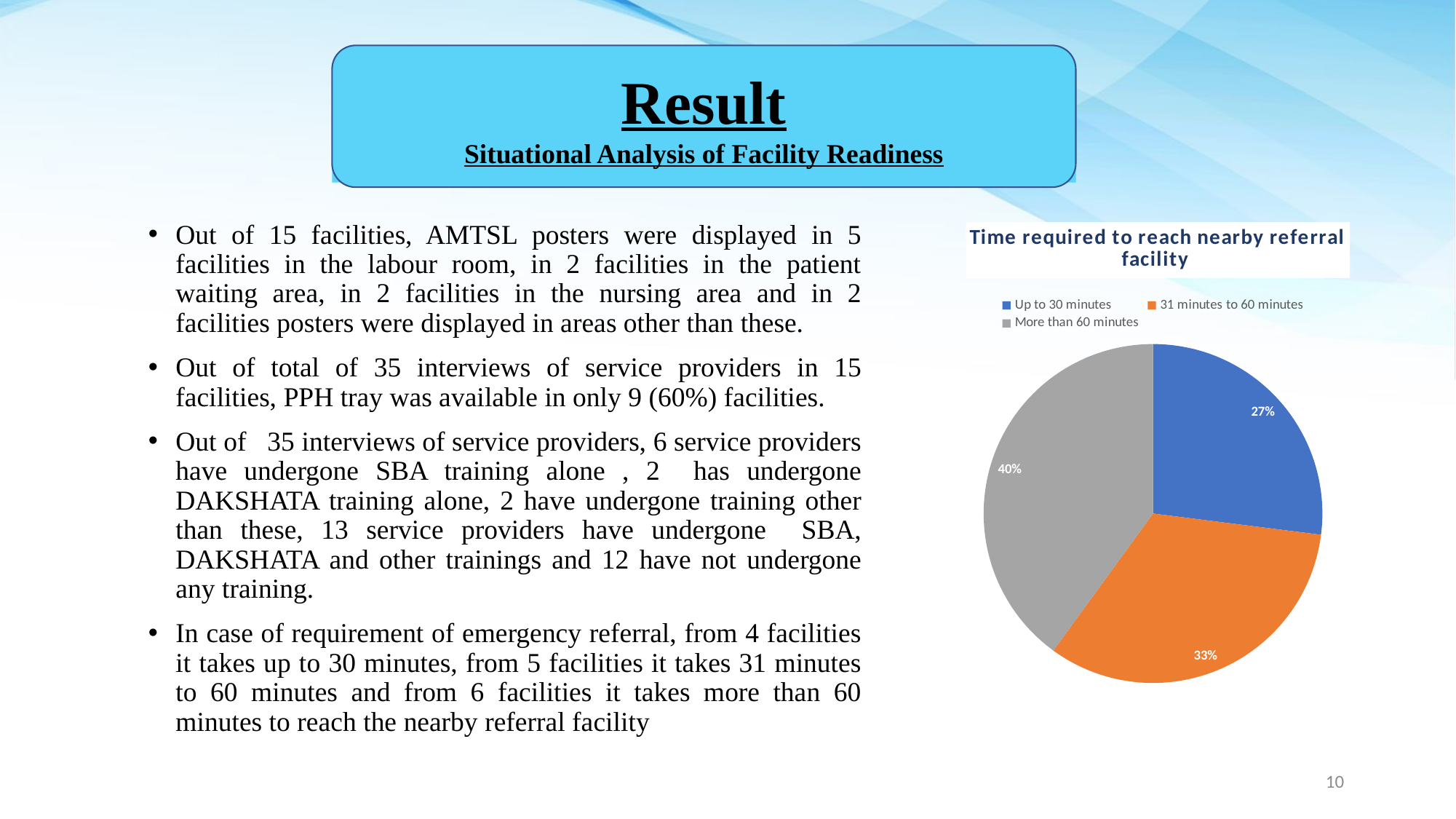

Result
Situational Analysis of Facility Readiness
# Result Situational Analysis of Facility Readiness

Out of 15 facilities, AMTSL posters were displayed in 5 facilities in the labour room, in 2 facilities in the patient waiting area, in 2 facilities in the nursing area and in 2 facilities posters were displayed in areas other than these.
Out of total of 35 interviews of service providers in 15 facilities, PPH tray was available in only 9 (60%) facilities.
Out of   35 interviews of service providers, 6 service providers have undergone SBA training alone , 2  has undergone DAKSHATA training alone, 2 have undergone training other than these, 13 service providers have undergone  SBA, DAKSHATA and other trainings and 12 have not undergone any training.
In case of requirement of emergency referral, from 4 facilities it takes up to 30 minutes, from 5 facilities it takes 31 minutes to 60 minutes and from 6 facilities it takes more than 60 minutes to reach the nearby referral facility

### Chart: Time required to reach nearby referral facility

| Category | Time required to reach nearby referral facility  |
|---|---|
| Up to 30 minutes | 0.27 |
| 31 minutes to 60 minutes | 0.33 |
| More than 60 minutes | 0.4 |
10